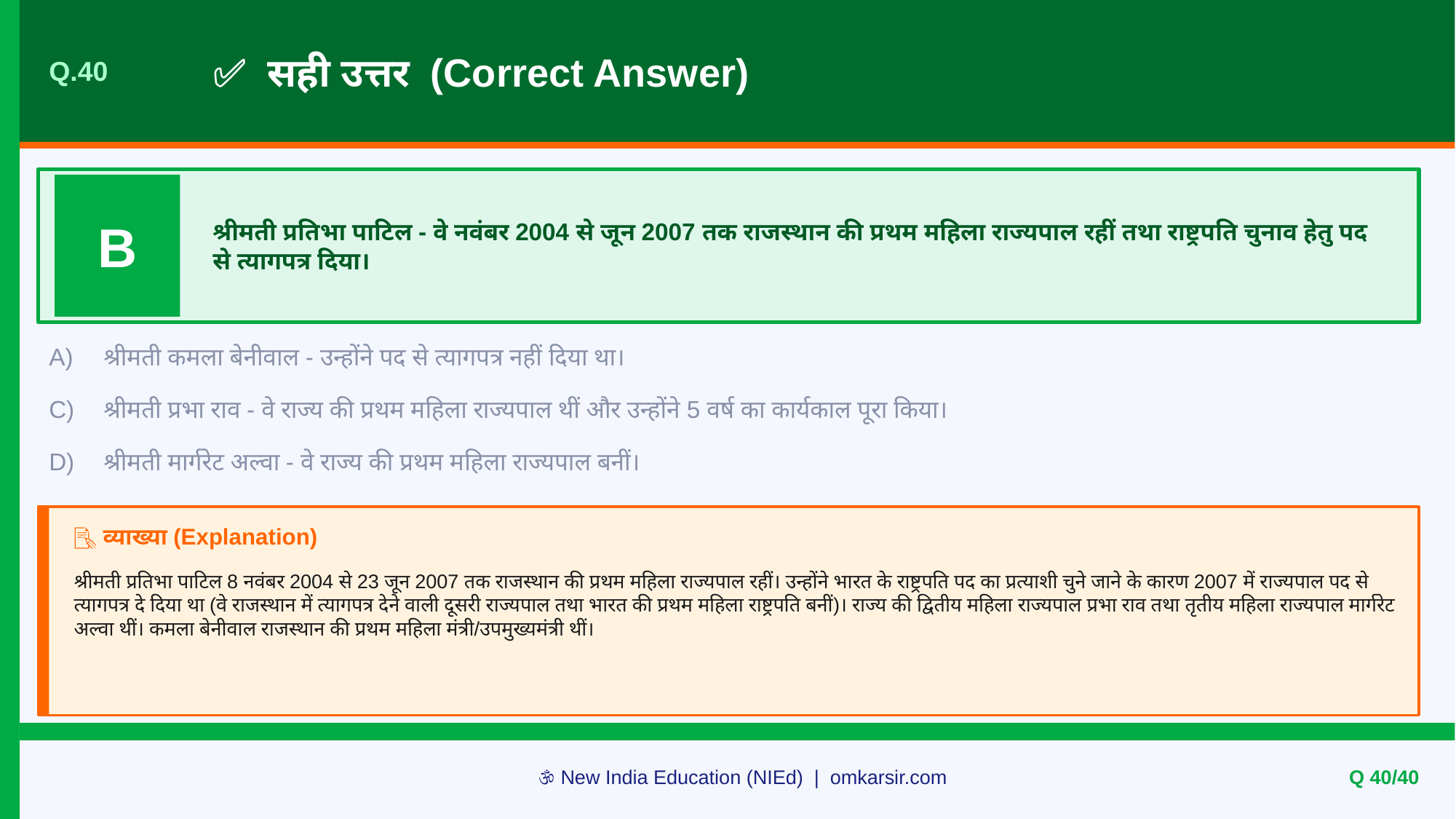

✅  सही उत्तर  (Correct Answer)
Q.40

B
श्रीमती प्रतिभा पाटिल - वे नवंबर 2004 से जून 2007 तक राजस्थान की प्रथम महिला राज्यपाल रहीं तथा राष्ट्रपति चुनाव हेतु पद से त्यागपत्र दिया।
A)
श्रीमती कमला बेनीवाल - उन्होंने पद से त्यागपत्र नहीं दिया था।
C)
श्रीमती प्रभा राव - वे राज्य की प्रथम महिला राज्यपाल थीं और उन्होंने 5 वर्ष का कार्यकाल पूरा किया।
D)
श्रीमती मार्गरेट अल्वा - वे राज्य की प्रथम महिला राज्यपाल बनीं।

📝 व्याख्या (Explanation)
श्रीमती प्रतिभा पाटिल 8 नवंबर 2004 से 23 जून 2007 तक राजस्थान की प्रथम महिला राज्यपाल रहीं। उन्होंने भारत के राष्ट्रपति पद का प्रत्याशी चुने जाने के कारण 2007 में राज्यपाल पद से त्यागपत्र दे दिया था (वे राजस्थान में त्यागपत्र देने वाली दूसरी राज्यपाल तथा भारत की प्रथम महिला राष्ट्रपति बनीं)। राज्य की द्वितीय महिला राज्यपाल प्रभा राव तथा तृतीय महिला राज्यपाल मार्गरेट अल्वा थीं। कमला बेनीवाल राजस्थान की प्रथम महिला मंत्री/उपमुख्यमंत्री थीं।

🕉️ New India Education (NIEd)  |  omkarsir.com
Q 40/40